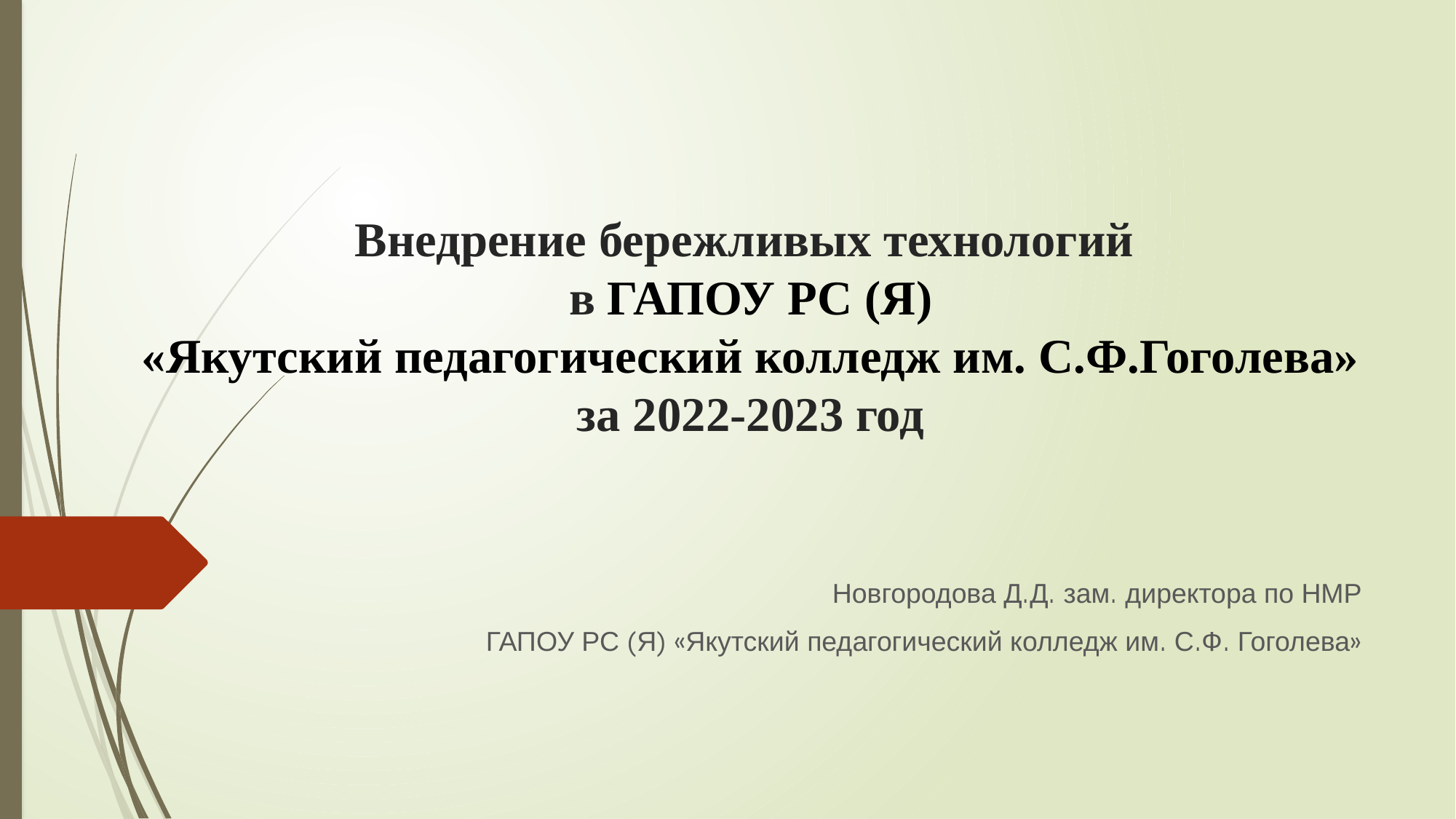

# Внедрение бережливых технологий в ГАПОУ РС (Я) «Якутский педагогический колледж им. С.Ф.Гоголева» за 2022-2023 год
Новгородова Д.Д. зам. директора по НМР
ГАПОУ РС (Я) «Якутский педагогический колледж им. С.Ф. Гоголева»